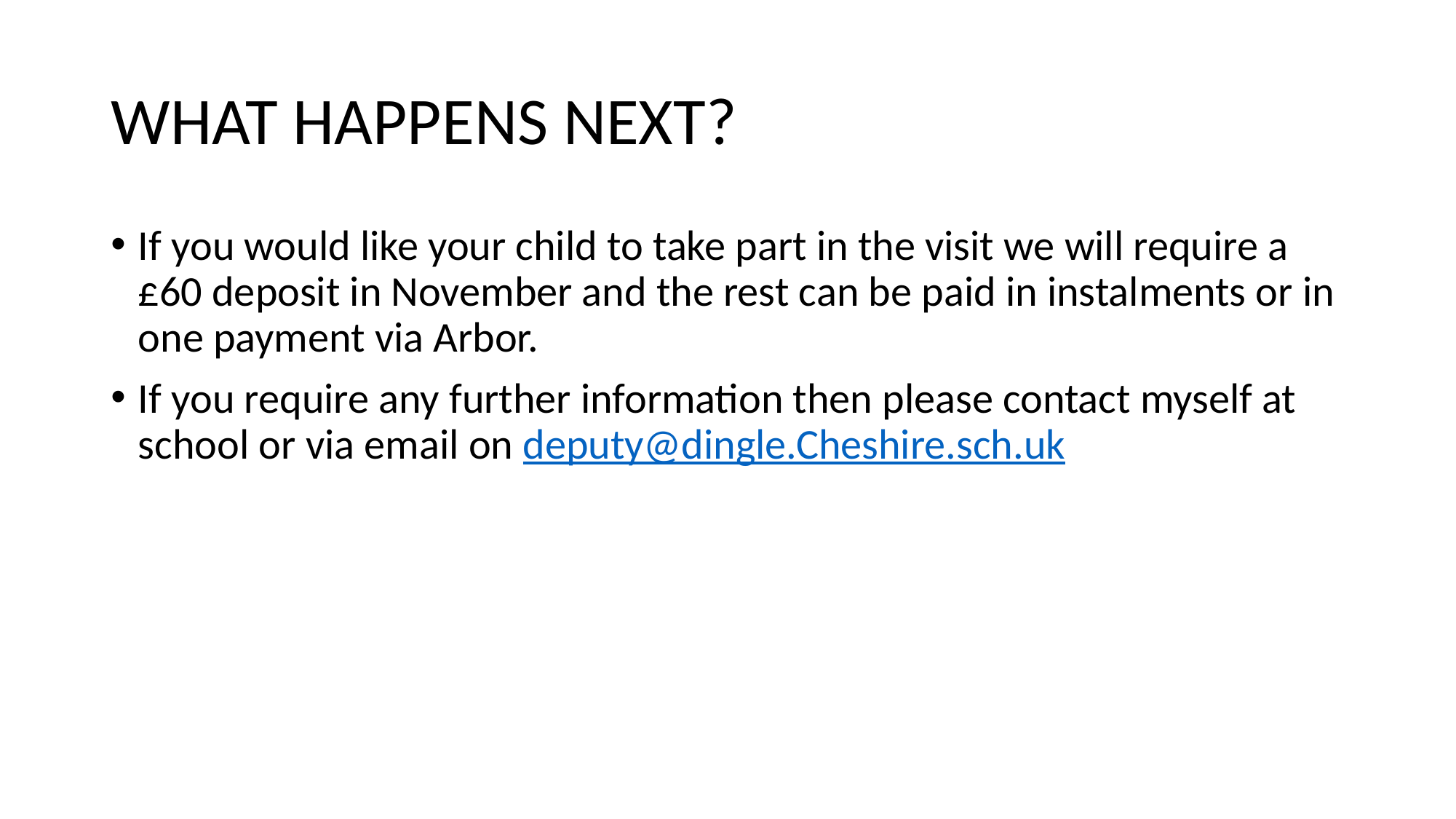

# WHAT HAPPENS NEXT?
If you would like your child to take part in the visit we will require a £60 deposit in November and the rest can be paid in instalments or in one payment via Arbor.
If you require any further information then please contact myself at school or via email on deputy@dingle.Cheshire.sch.uk